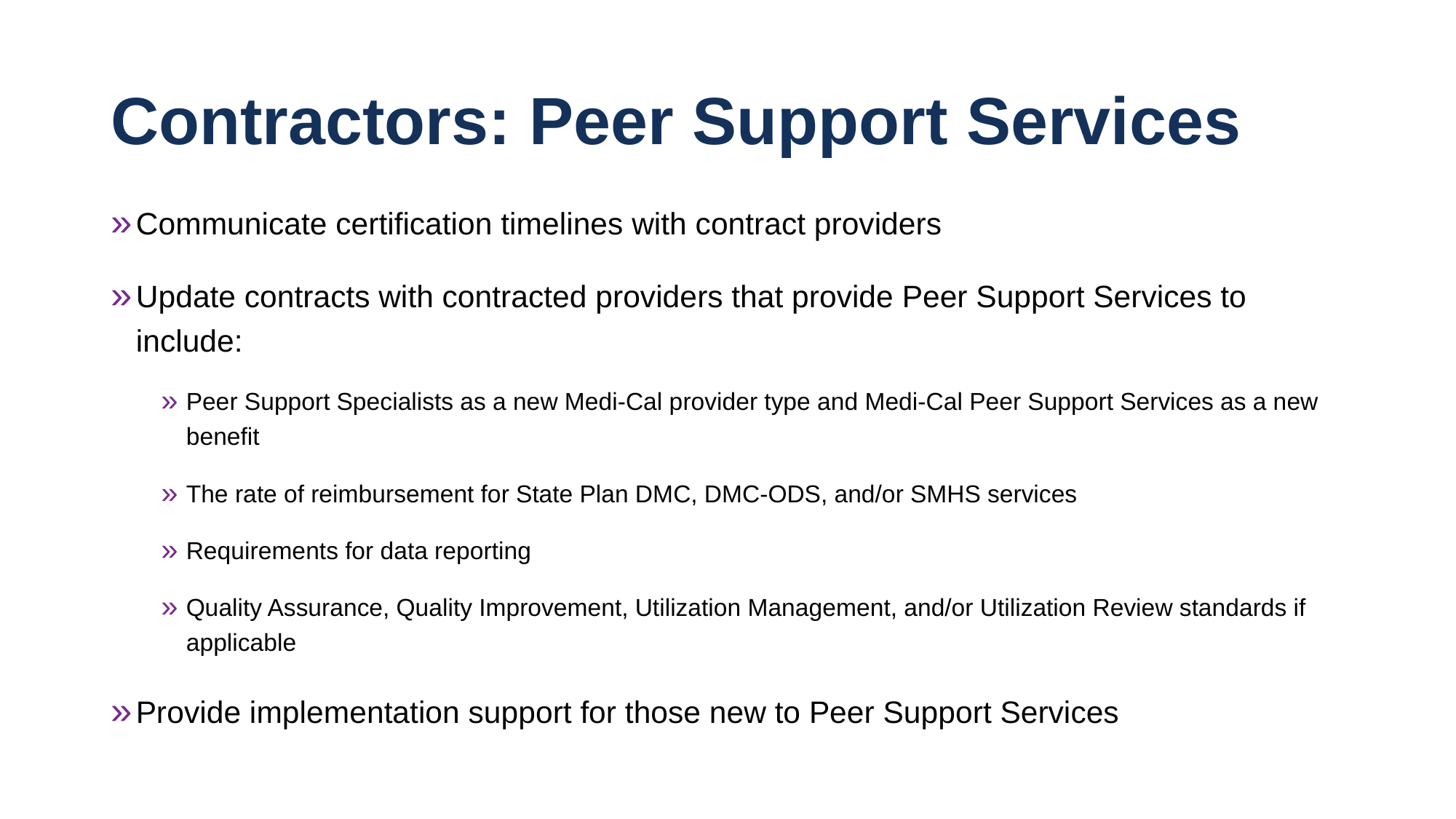

# Contractors: Peer Support Services
Communicate certification timelines with contract providers
Update contracts with contracted providers that provide Peer Support Services to include:
Peer Support Specialists as a new Medi-Cal provider type and Medi-Cal Peer Support Services as a new benefit
The rate of reimbursement for State Plan DMC, DMC-ODS, and/or SMHS services
Requirements for data reporting
Quality Assurance, Quality Improvement, Utilization Management, and/or Utilization Review standards if applicable
Provide implementation support for those new to Peer Support Services